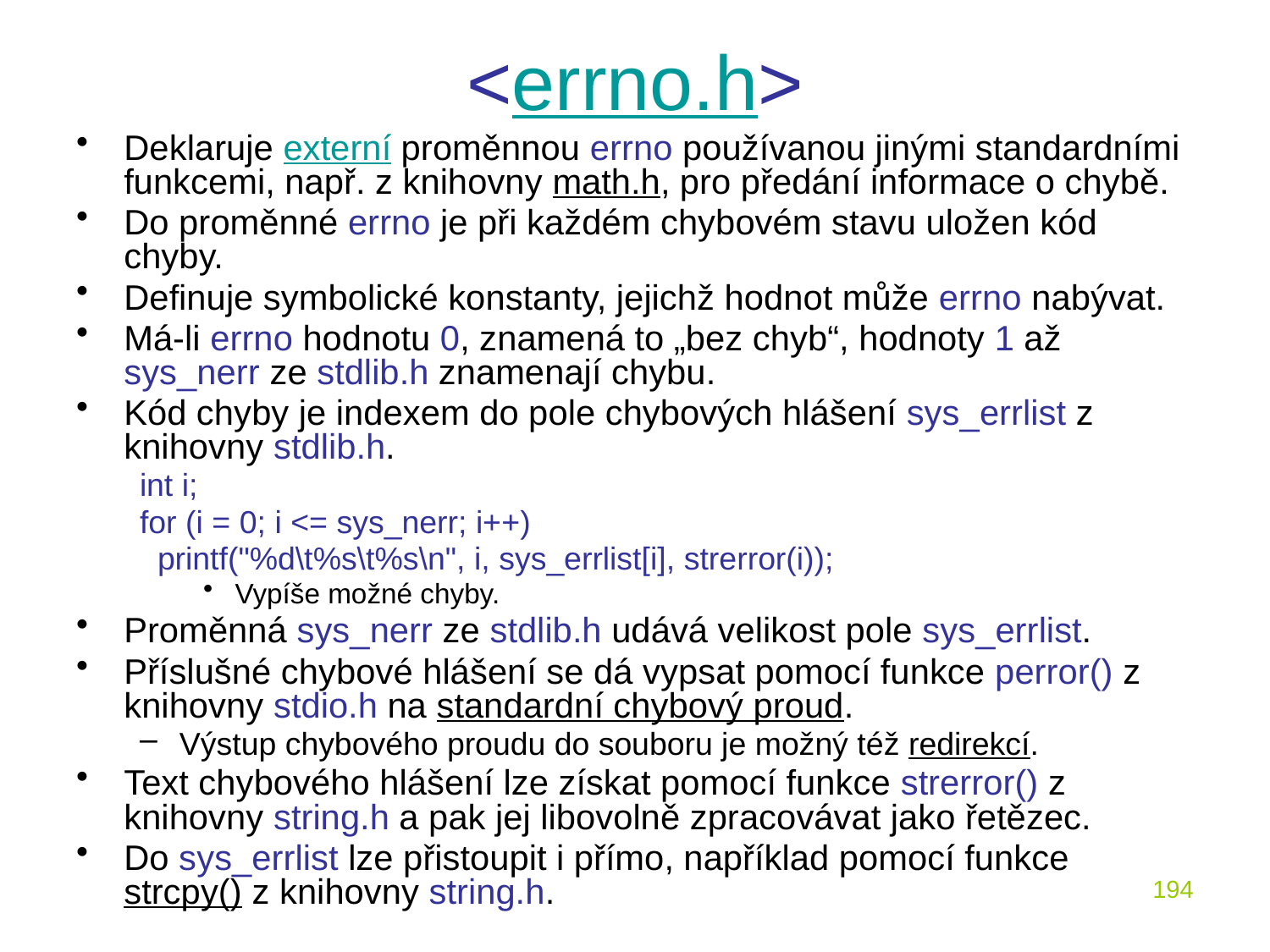

# <errno.h>
Deklaruje externí proměnnou errno používanou jinými standardními funkcemi, např. z knihovny math.h, pro předání informace o chybě.
Do proměnné errno je při každém chybovém stavu uložen kód chyby.
Definuje symbolické konstanty, jejichž hodnot může errno nabývat.
Má-li errno hodnotu 0, znamená to „bez chyb“, hodnoty 1 až sys_nerr ze stdlib.h znamenají chybu.
Kód chyby je indexem do pole chybových hlášení sys_errlist z knihovny stdlib.h.
int i;
for (i = 0; i <= sys_nerr; i++)
  printf("%d\t%s\t%s\n", i, sys_errlist[i], strerror(i));
Vypíše možné chyby.
Proměnná sys_nerr ze stdlib.h udává velikost pole sys_errlist.
Příslušné chybové hlášení se dá vypsat pomocí funkce perror() z knihovny stdio.h na standardní chybový proud.
Výstup chybového proudu do souboru je možný též redirekcí.
Text chybového hlášení lze získat pomocí funkce strerror() z knihovny string.h a pak jej libovolně zpracovávat jako řetězec.
Do sys_errlist lze přistoupit i přímo, například pomocí funkce strcpy() z knihovny string.h.
194